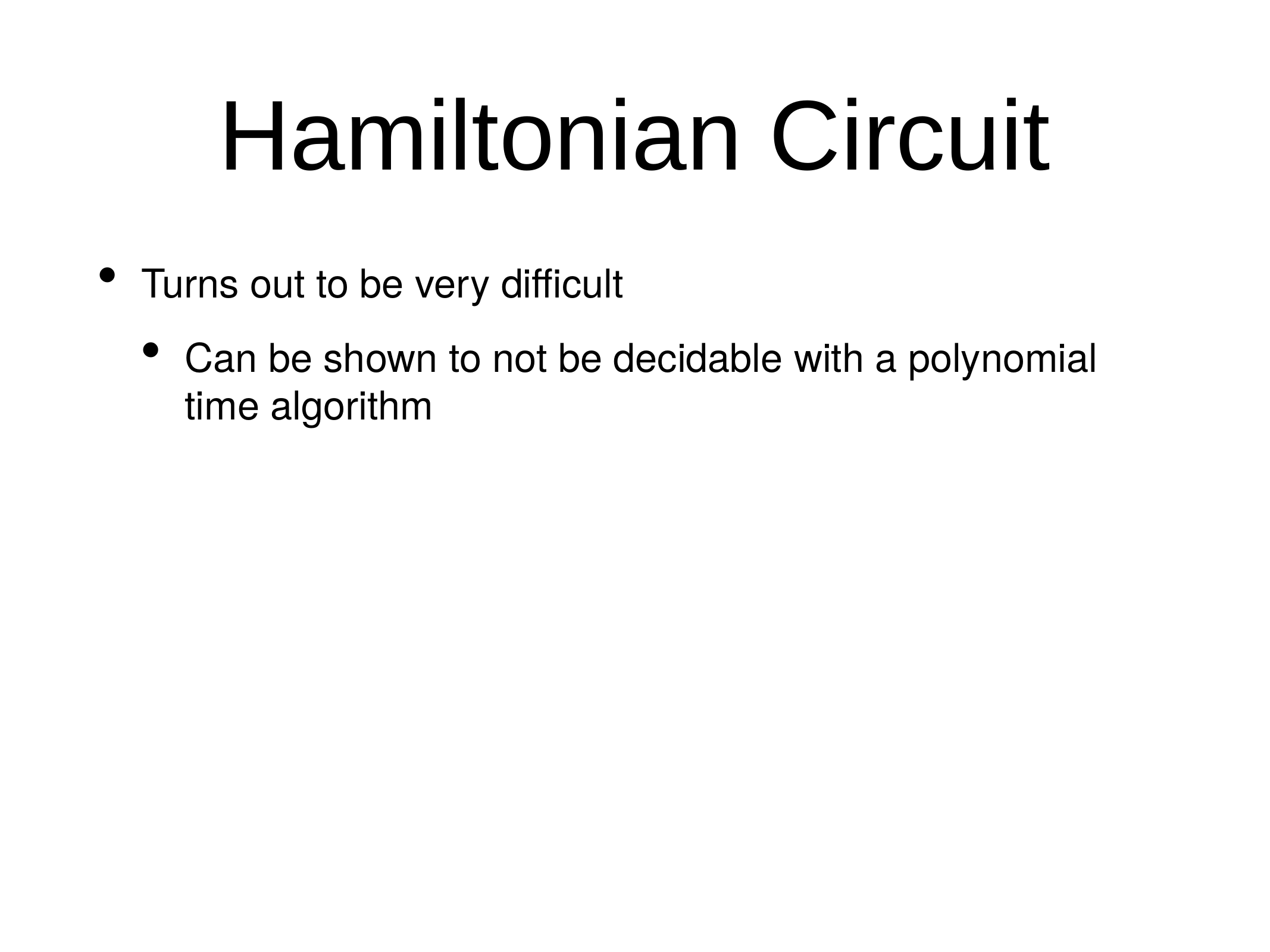

# Hamiltonian Circuit
Turns out to be very difficult
Can be shown to not be decidable with a polynomial time algorithm